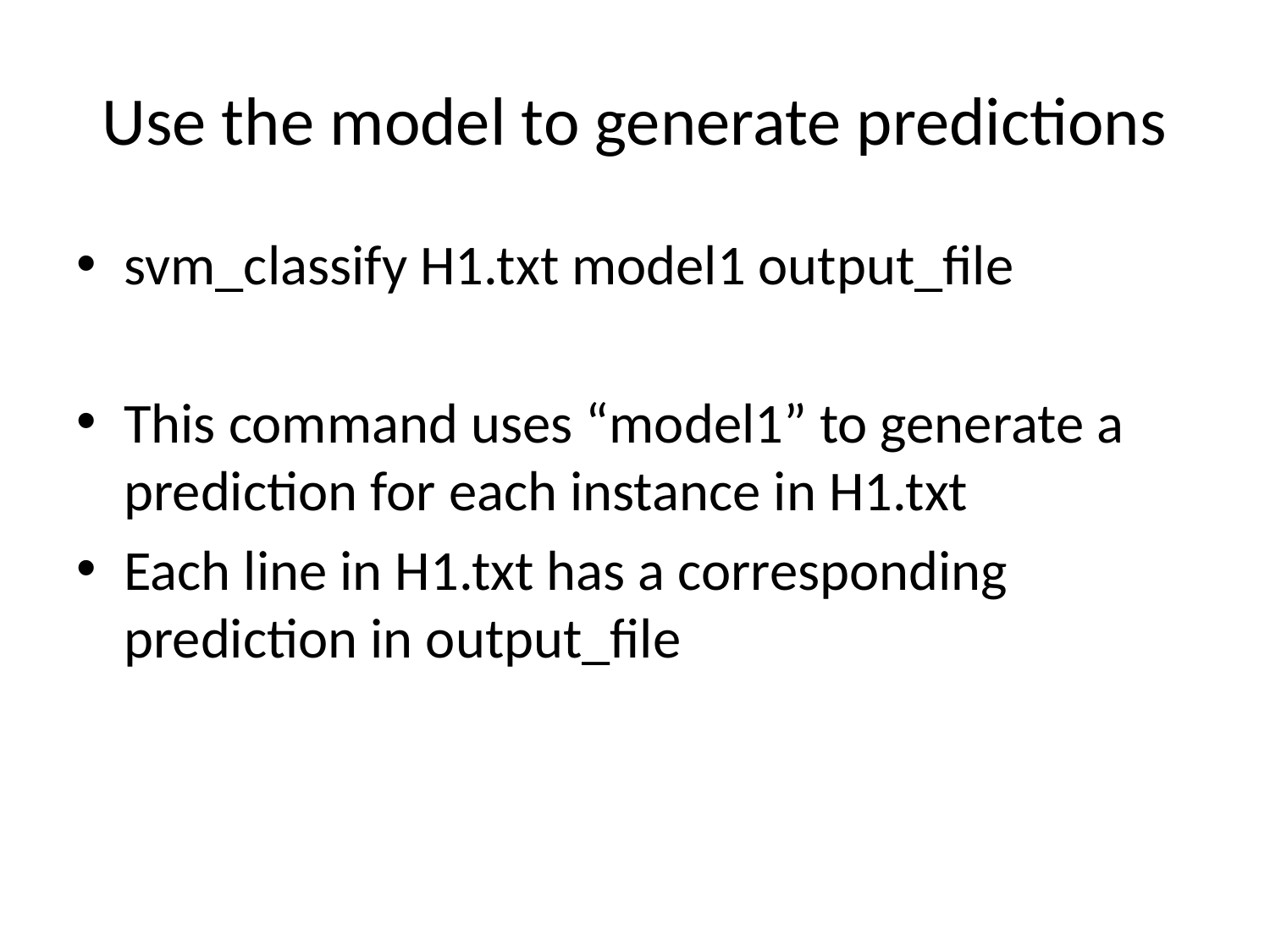

# Use the model to generate predictions
svm_classify H1.txt model1 output_file

This command uses “model1” to generate a prediction for each instance in H1.txt
Each line in H1.txt has a corresponding prediction in output_file